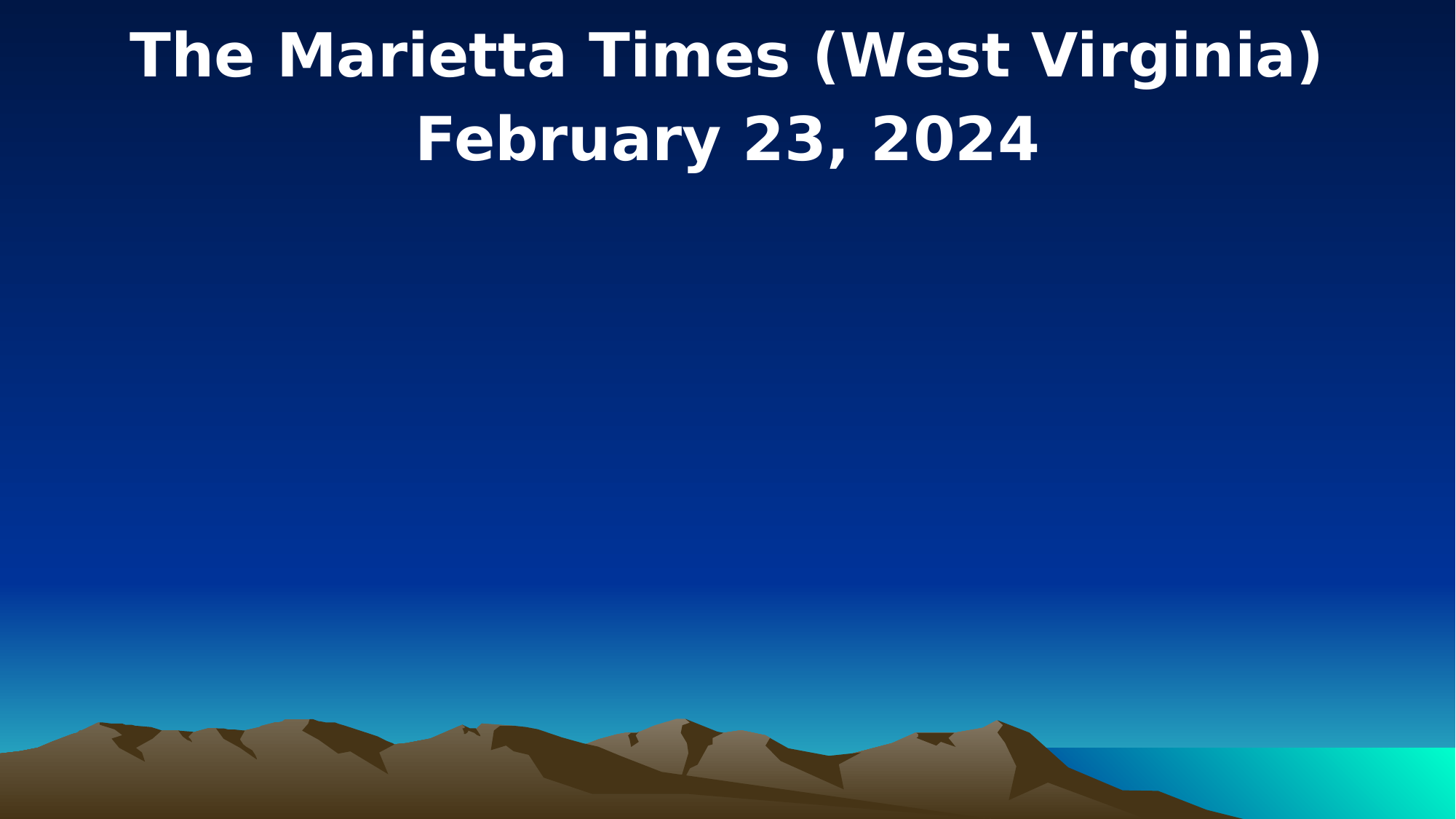

The Marietta Times (West Virginia) February 23, 2024